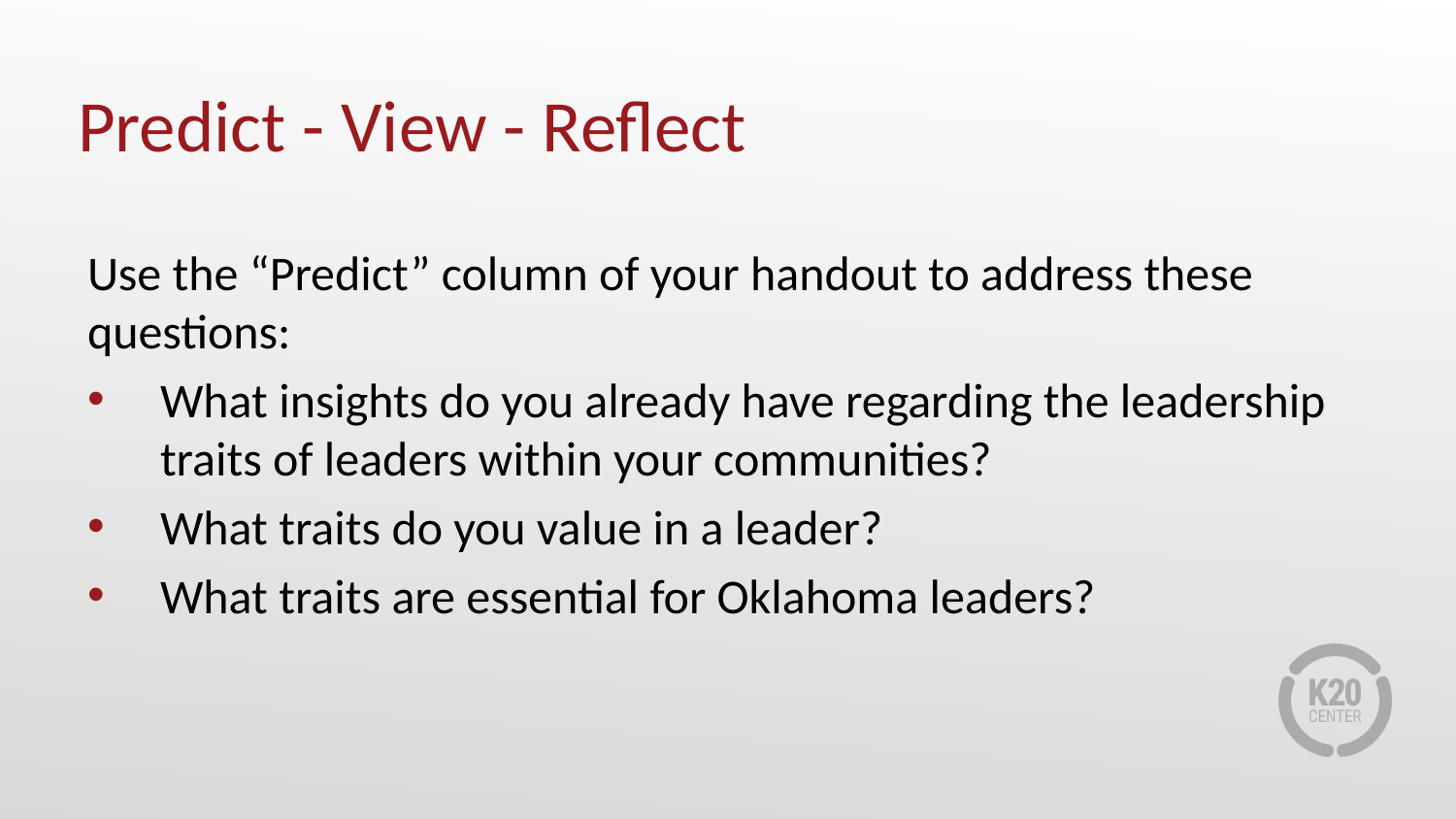

# Predict - View - Reflect

Use the “Predict” column of your handout to address these questions:
What insights do you already have regarding the leadership  traits of leaders within your communities?
What traits do you value in a leader?
What traits are essential for Oklahoma leaders?